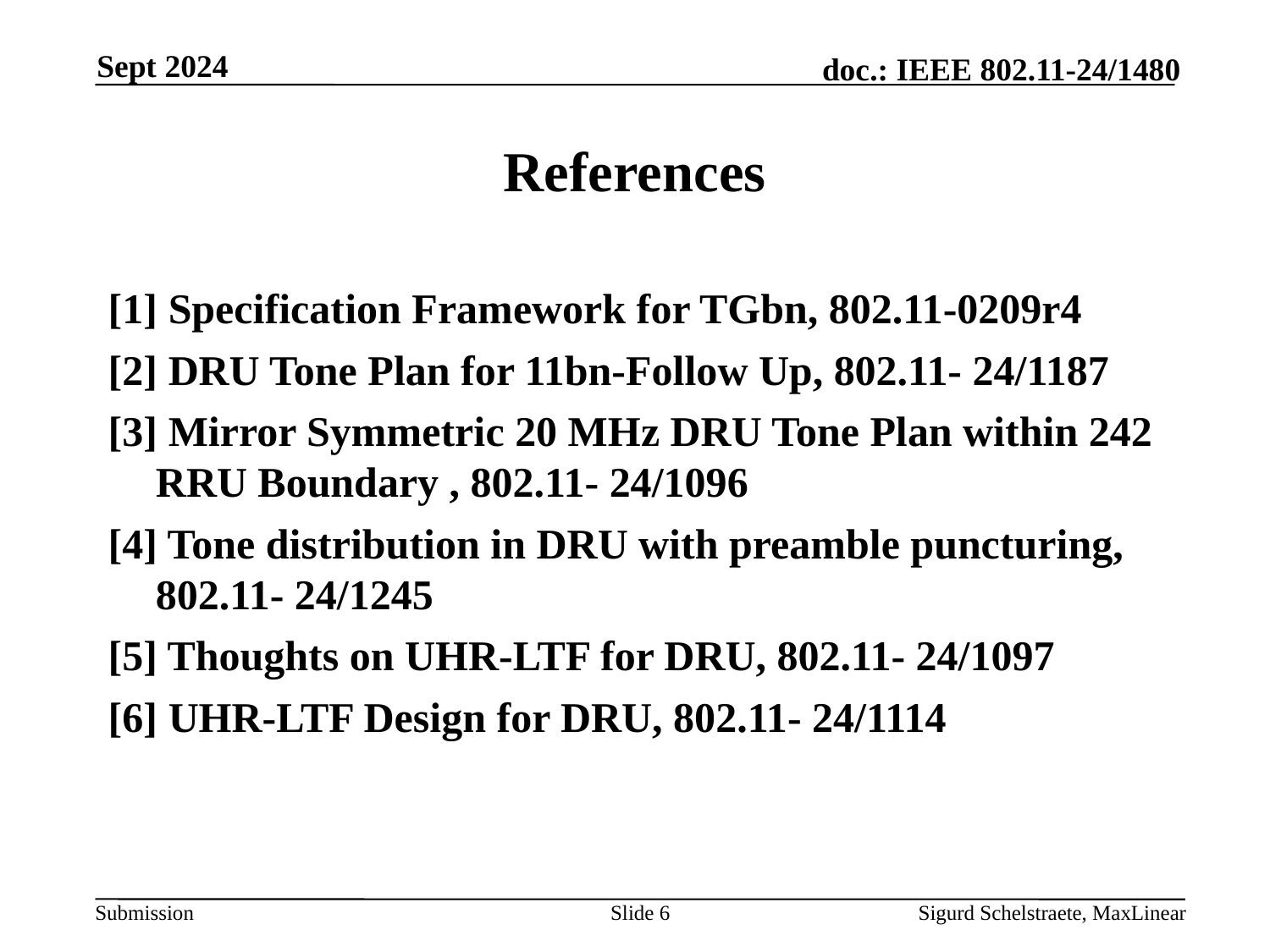

Sept 2024
# References
[1] Specification Framework for TGbn, 802.11-0209r4
[2] DRU Tone Plan for 11bn-Follow Up, 802.11- 24/1187
[3] Mirror Symmetric 20 MHz DRU Tone Plan within 242 RRU Boundary , 802.11- 24/1096
[4] Tone distribution in DRU with preamble puncturing, 802.11- 24/1245
[5] Thoughts on UHR-LTF for DRU, 802.11- 24/1097
[6] UHR-LTF Design for DRU, 802.11- 24/1114

Slide 6
Sigurd Schelstraete, MaxLinear